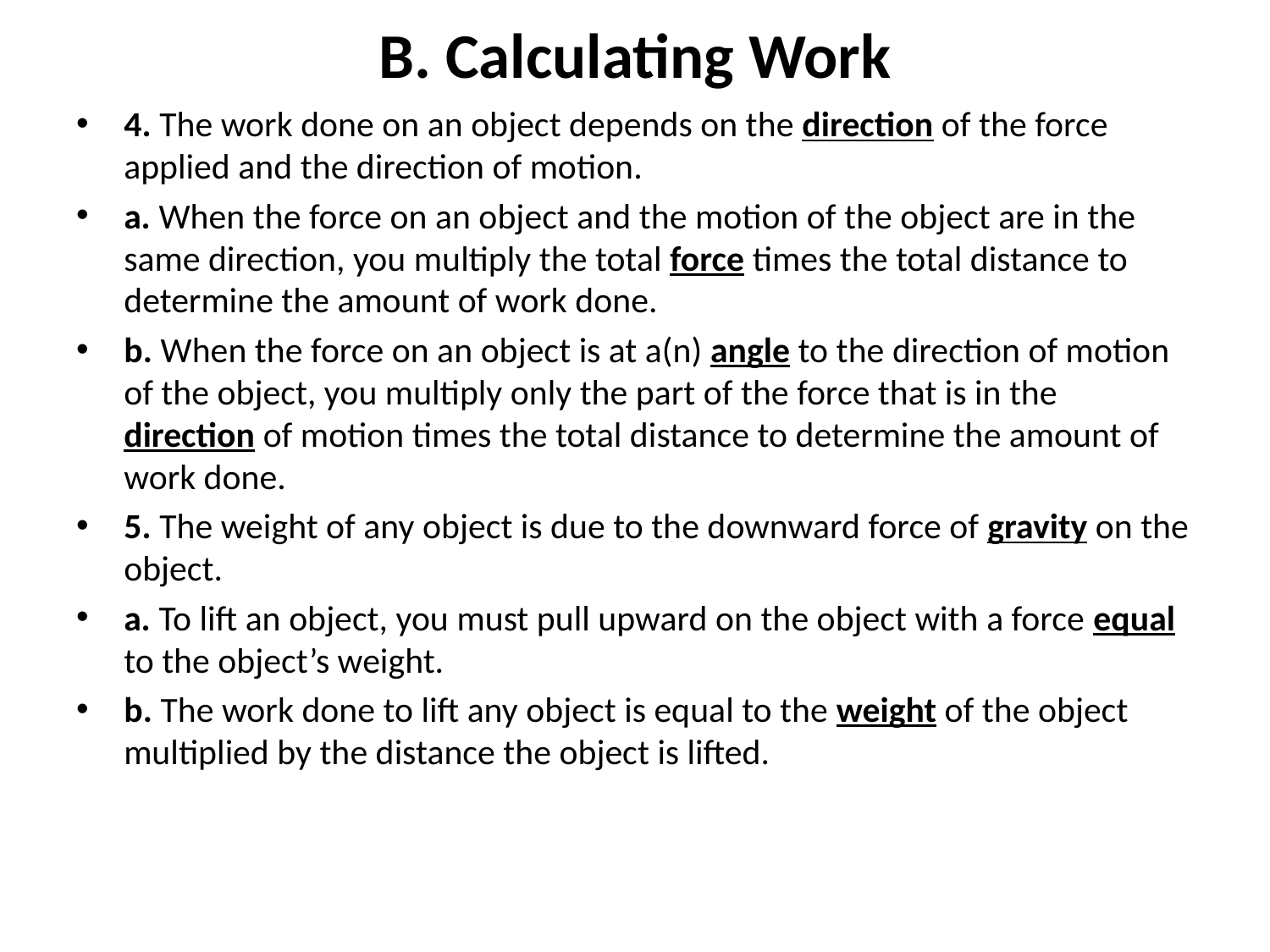

# B. Calculating Work
4. The work done on an object depends on the direction of the force applied and the direction of motion.
a. When the force on an object and the motion of the object are in the same direction, you multiply the total force times the total distance to determine the amount of work done.
b. When the force on an object is at a(n) angle to the direction of motion of the object, you multiply only the part of the force that is in the direction of motion times the total distance to determine the amount of work done.
5. The weight of any object is due to the downward force of gravity on the object.
a. To lift an object, you must pull upward on the object with a force equal to the object’s weight.
b. The work done to lift any object is equal to the weight of the object multiplied by the distance the object is lifted.